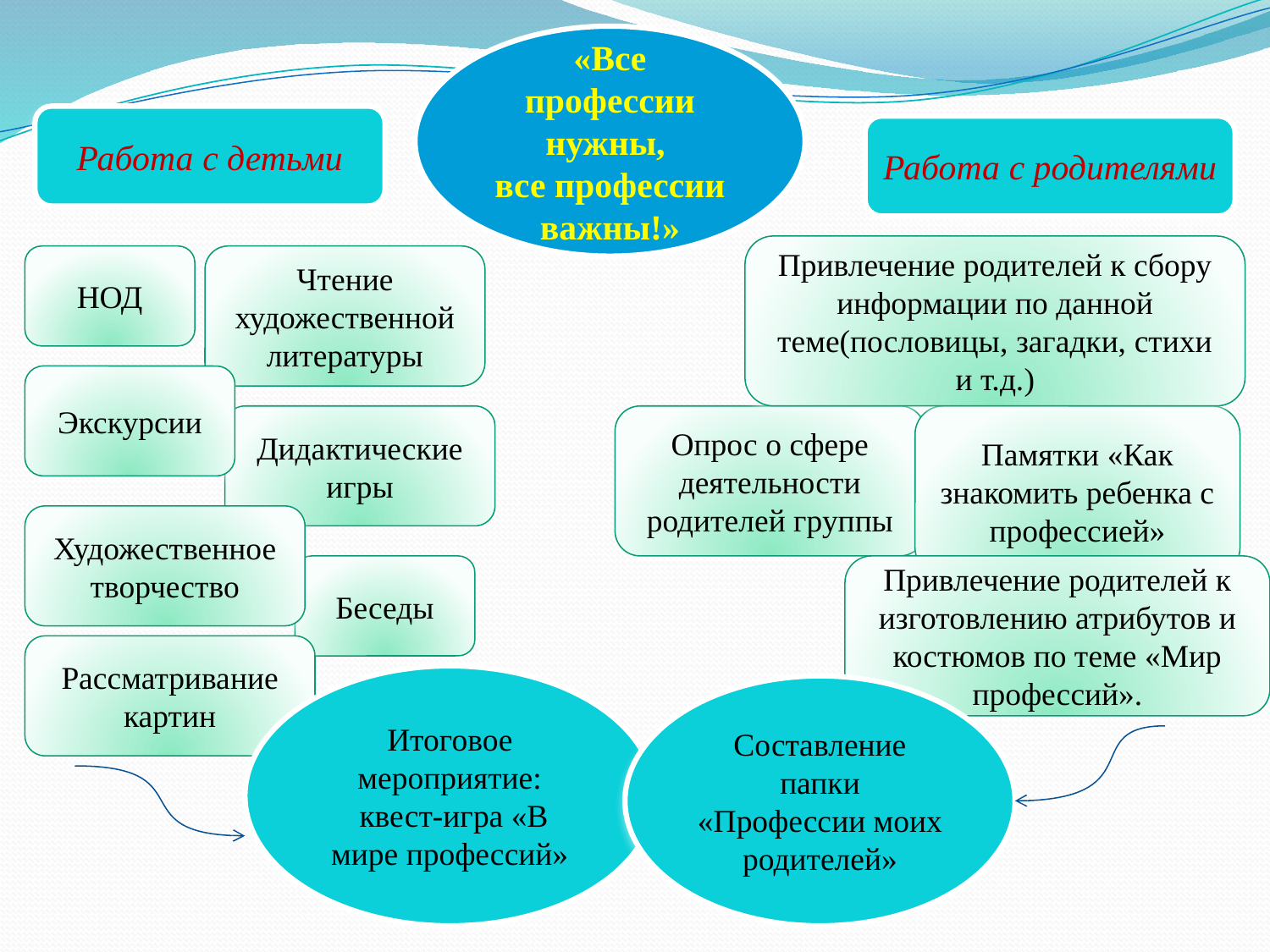

«Все профессии нужны,
все профессии важны!»

#
Работа с детьми
Работа с родителями
Привлечение родителей к сбору информации по данной теме(пословицы, загадки, стихи и т.д.)
НОД
Чтение художественной литературы
Экскурсии
Дидактические игры
Опрос о сфере деятельности родителей группы
Памятки «Как знакомить ребенка с профессией»
Художественное творчество
Беседы
Привлечение родителей к изготовлению атрибутов и костюмов по теме «Мир профессий».
Рассматривание картин
Итоговое мероприятие:
 квест-игра «В мире профессий»
Составление папки «Профессии моих родителей»